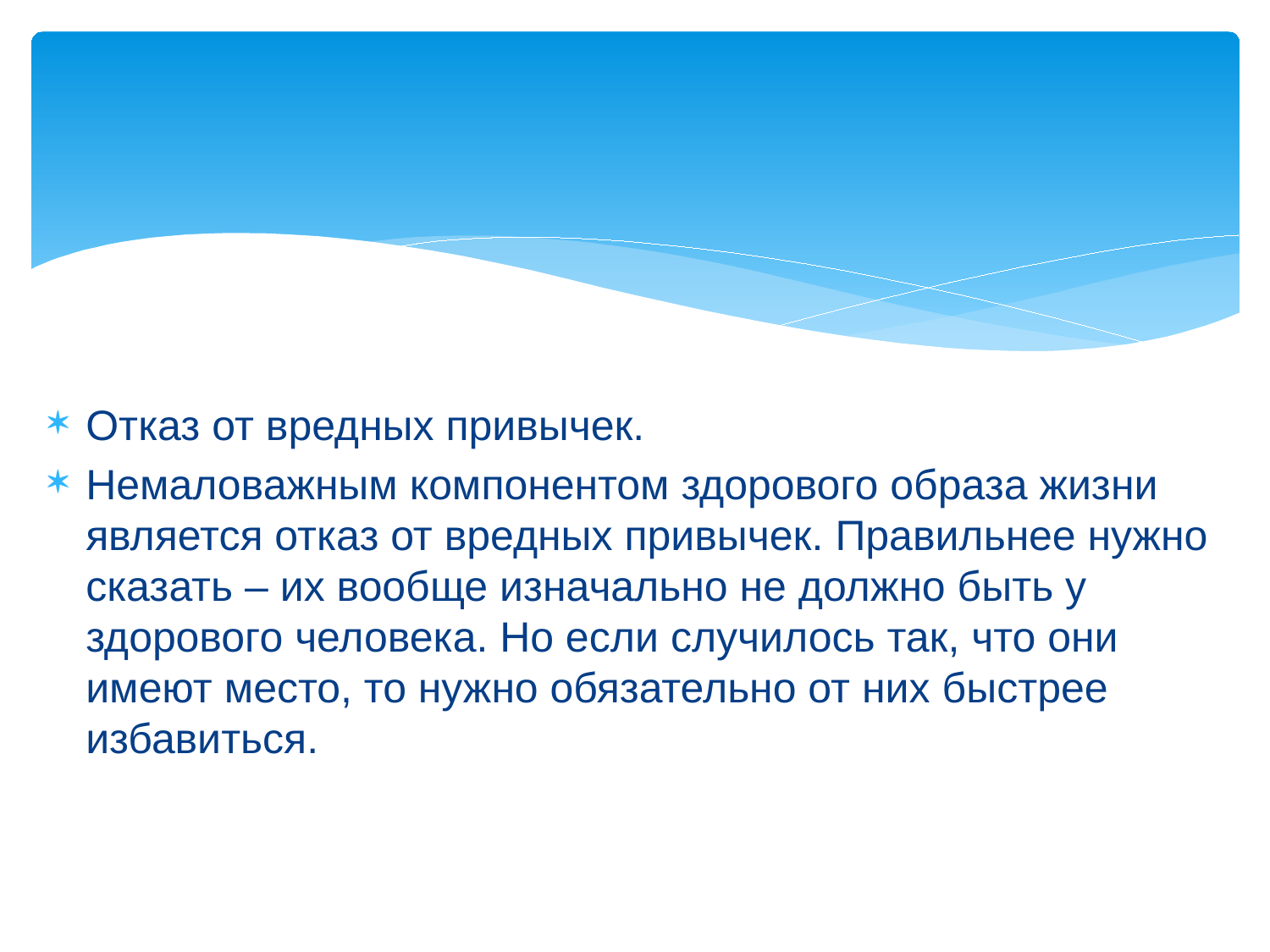

Отказ от вредных привычек.
Немаловажным компонентом здорового образа жизни является отказ от вредных привычек. Правильнее нужно сказать – их вообще изначально не должно быть у здорового человека. Но если случилось так, что они имеют место, то нужно обязательно от них быстрее избавиться.